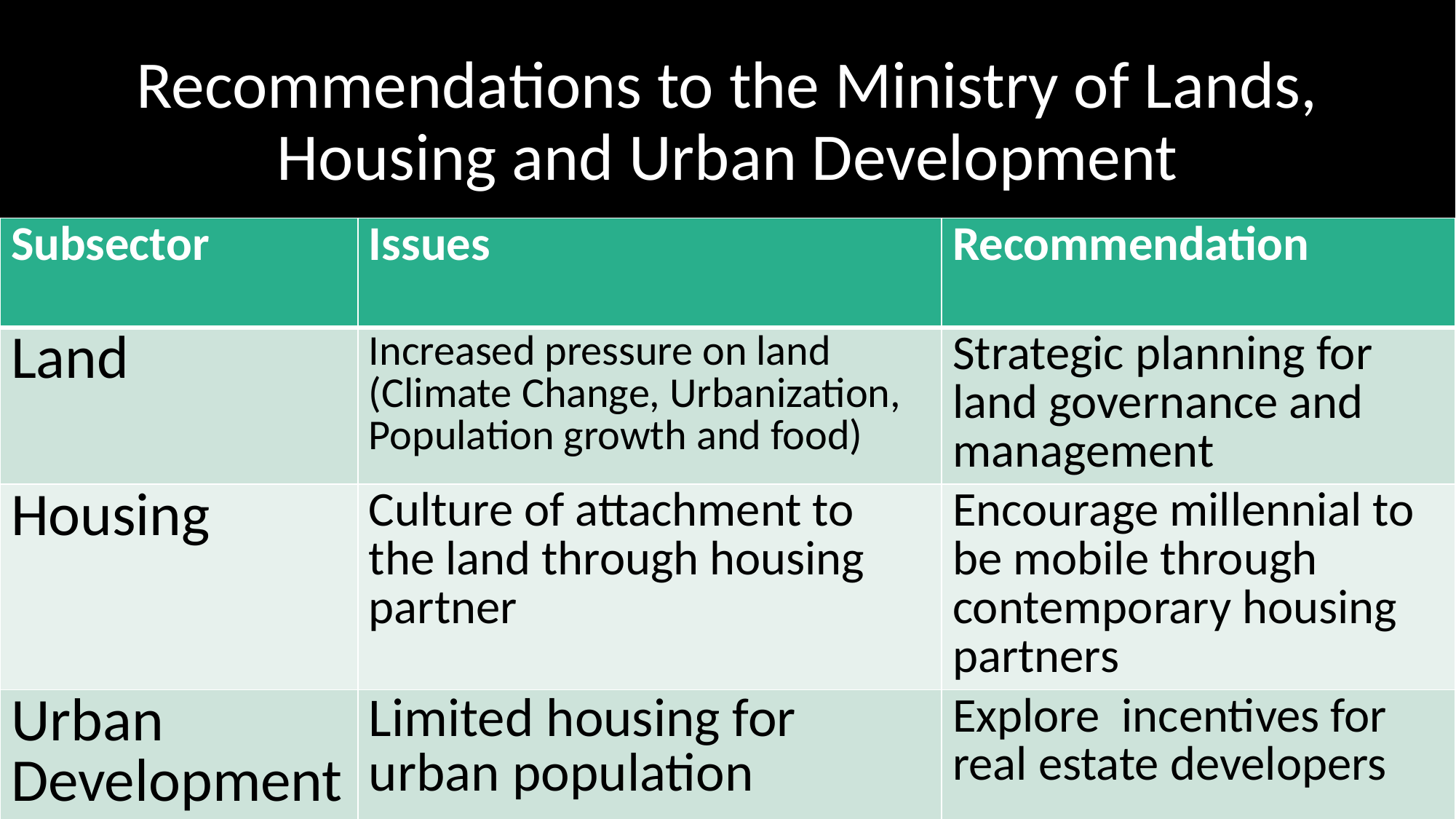

# Recommendations to the Ministry of Lands, Housing and Urban Development
| Subsector | Issues | Recommendation |
| --- | --- | --- |
| Land | Increased pressure on land (Climate Change, Urbanization, Population growth and food) | Strategic planning for land governance and management |
| Housing | Culture of attachment to the land through housing partner | Encourage millennial to be mobile through contemporary housing partners |
| Urban Development | Limited housing for urban population | Explore incentives for real estate developers |